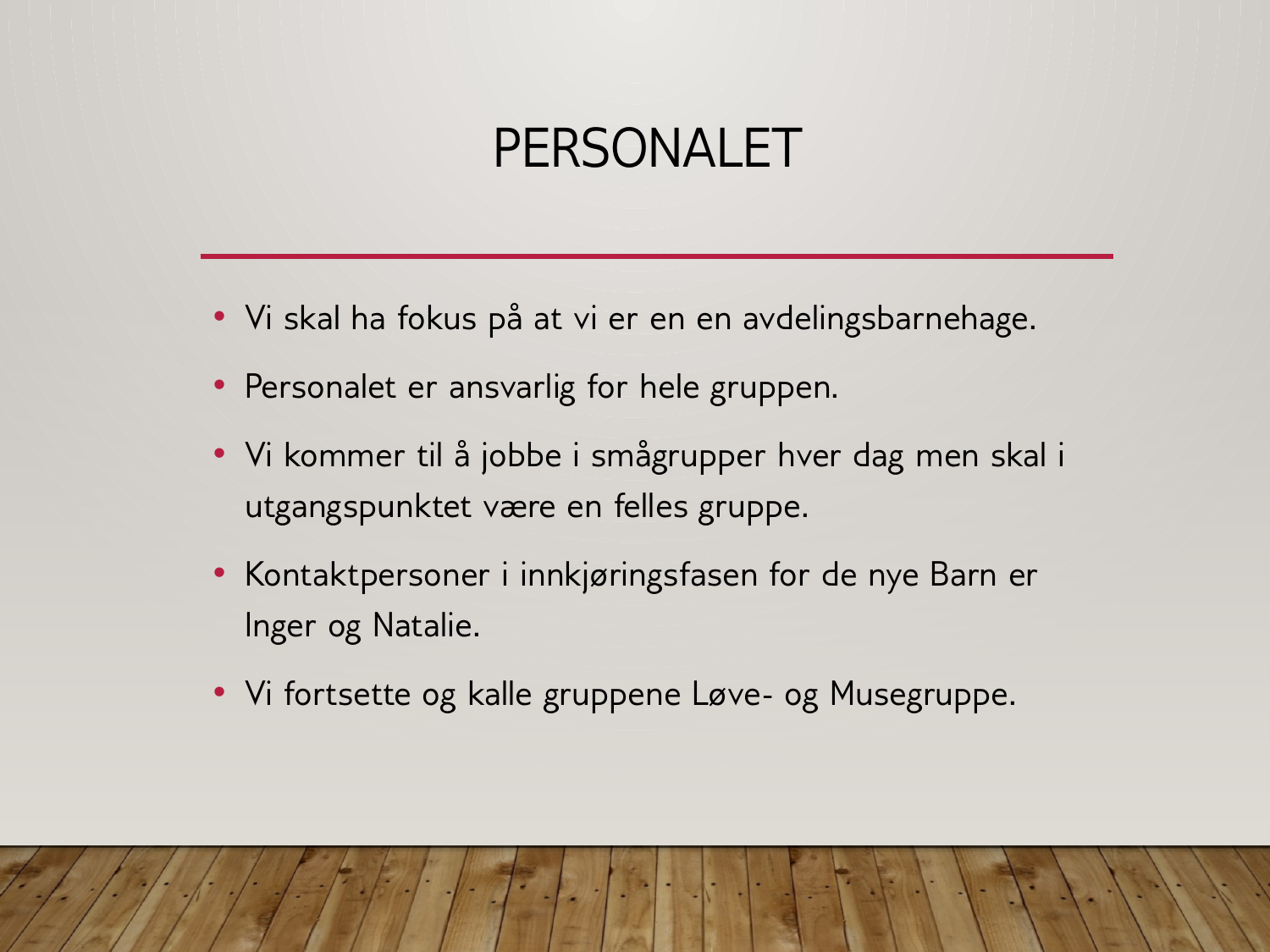

# Personalet
Vi skal ha fokus på at vi er en en avdelingsbarnehage.
Personalet er ansvarlig for hele gruppen.
Vi kommer til å jobbe i smågrupper hver dag men skal i utgangspunktet være en felles gruppe.
Kontaktpersoner i innkjøringsfasen for de nye Barn er Inger og Natalie.
Vi fortsette og kalle gruppene Løve- og Musegruppe.